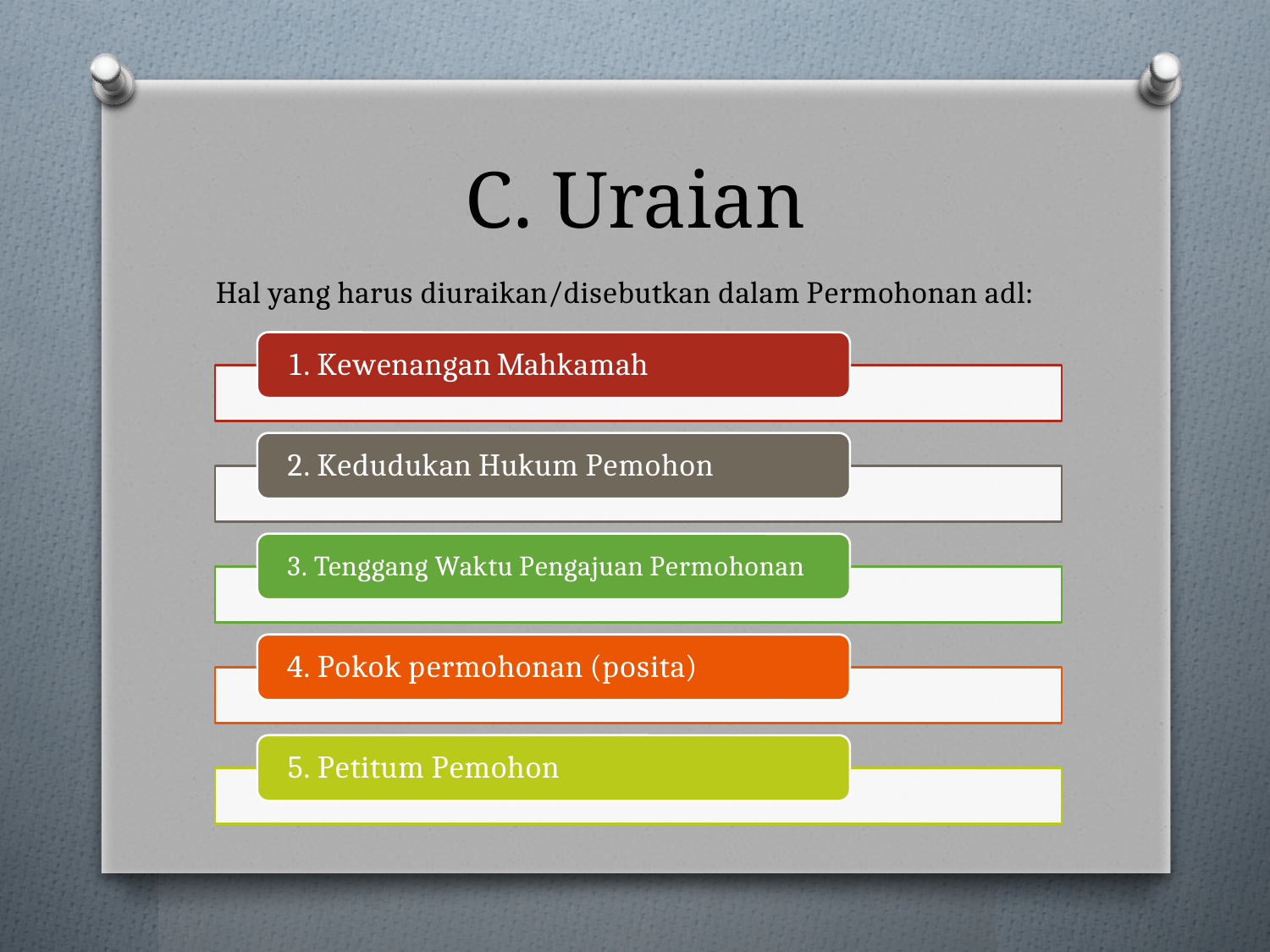

# C. Uraian
Hal yang harus diuraikan/disebutkan dalam Permohonan adl:
1. Kewenangan Mahkamah
2. Kedudukan Hukum Pemohon
3. Tenggang Waktu Pengajuan Permohonan
4. Pokok permohonan (posita)
5. Petitum Pemohon